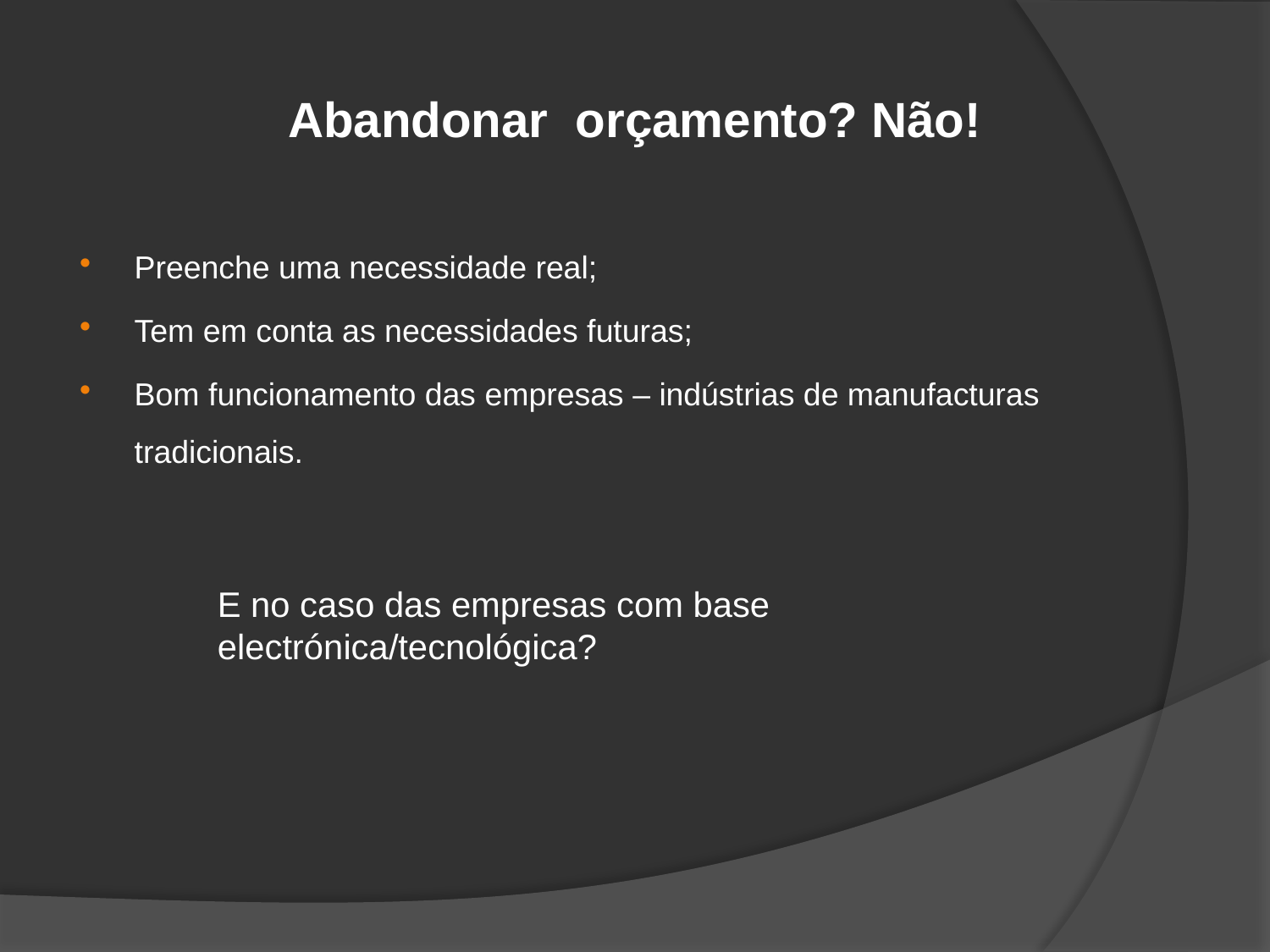

# Abandonar  orçamento? Não!
Preenche uma necessidade real;
Tem em conta as necessidades futuras;
Bom funcionamento das empresas – indústrias de manufacturas tradicionais.
E no caso das empresas com base electrónica/tecnológica?